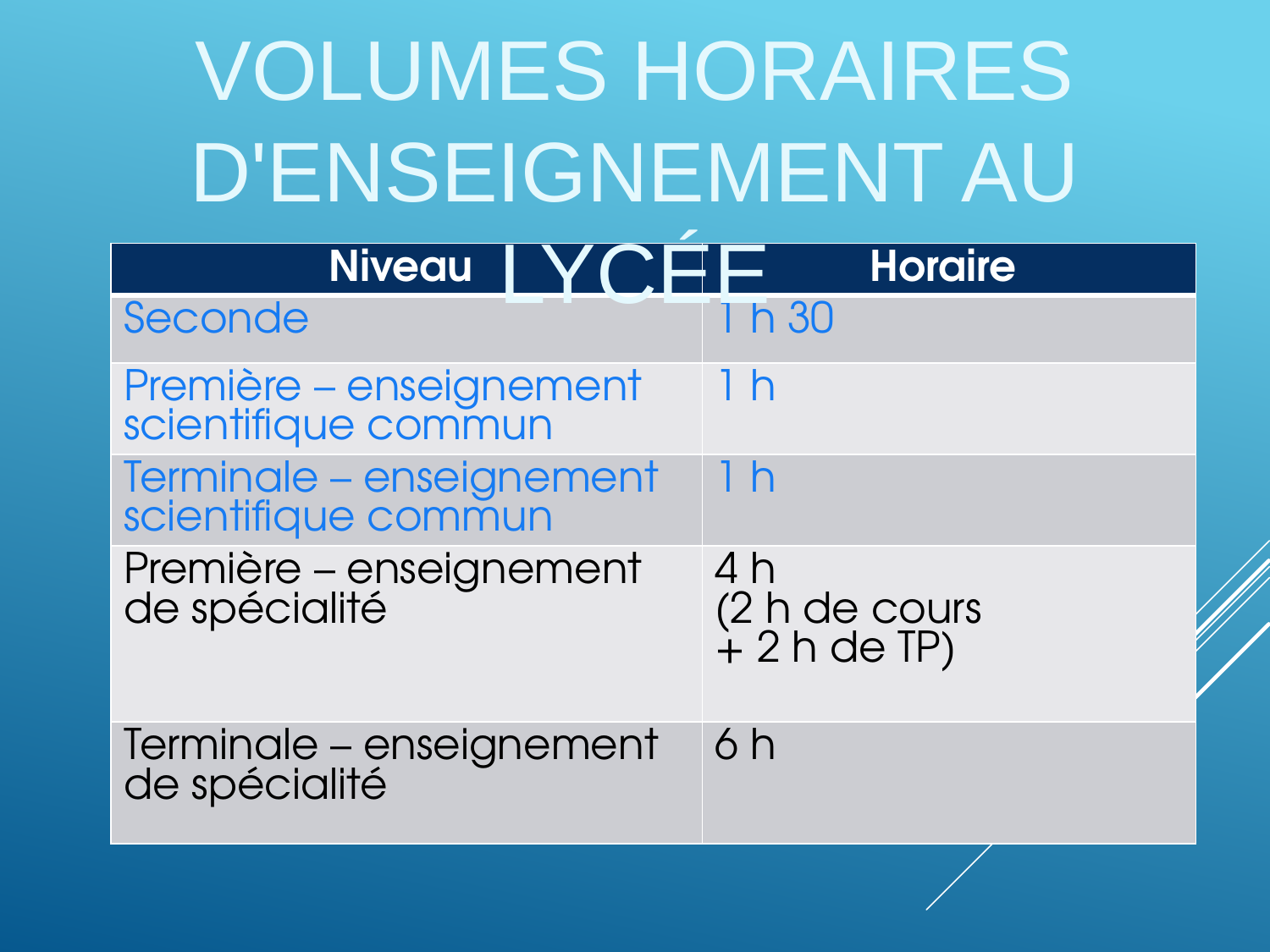

Volumes horaires d'enseignement au lycée
| Niveau | Horaire |
| --- | --- |
| Seconde | 1 h 30 |
| Première – enseignement scientifique commun | 1 h |
| Terminale – enseignement scientifique commun | 1 h |
| Première – enseignement de spécialité | 4 h (2 h de cours + 2 h de TP) |
| Terminale – enseignement de spécialité | 6 h |